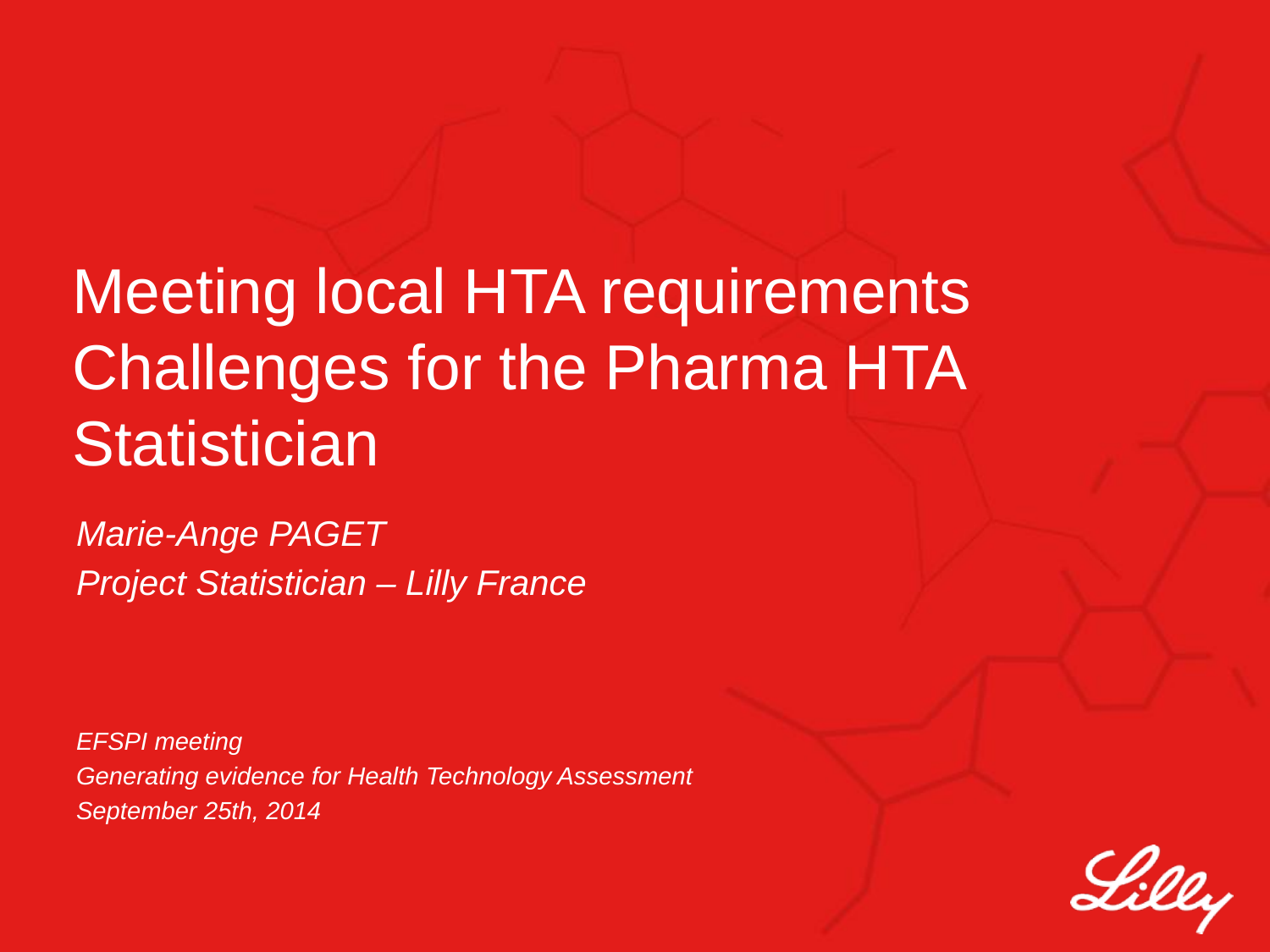

# Meeting local HTA requirements Challenges for the Pharma HTA Statistician
Marie-Ange PAGET
Project Statistician – Lilly France

EFSPI meeting
Generating evidence for Health Technology Assessment
September 25th, 2014